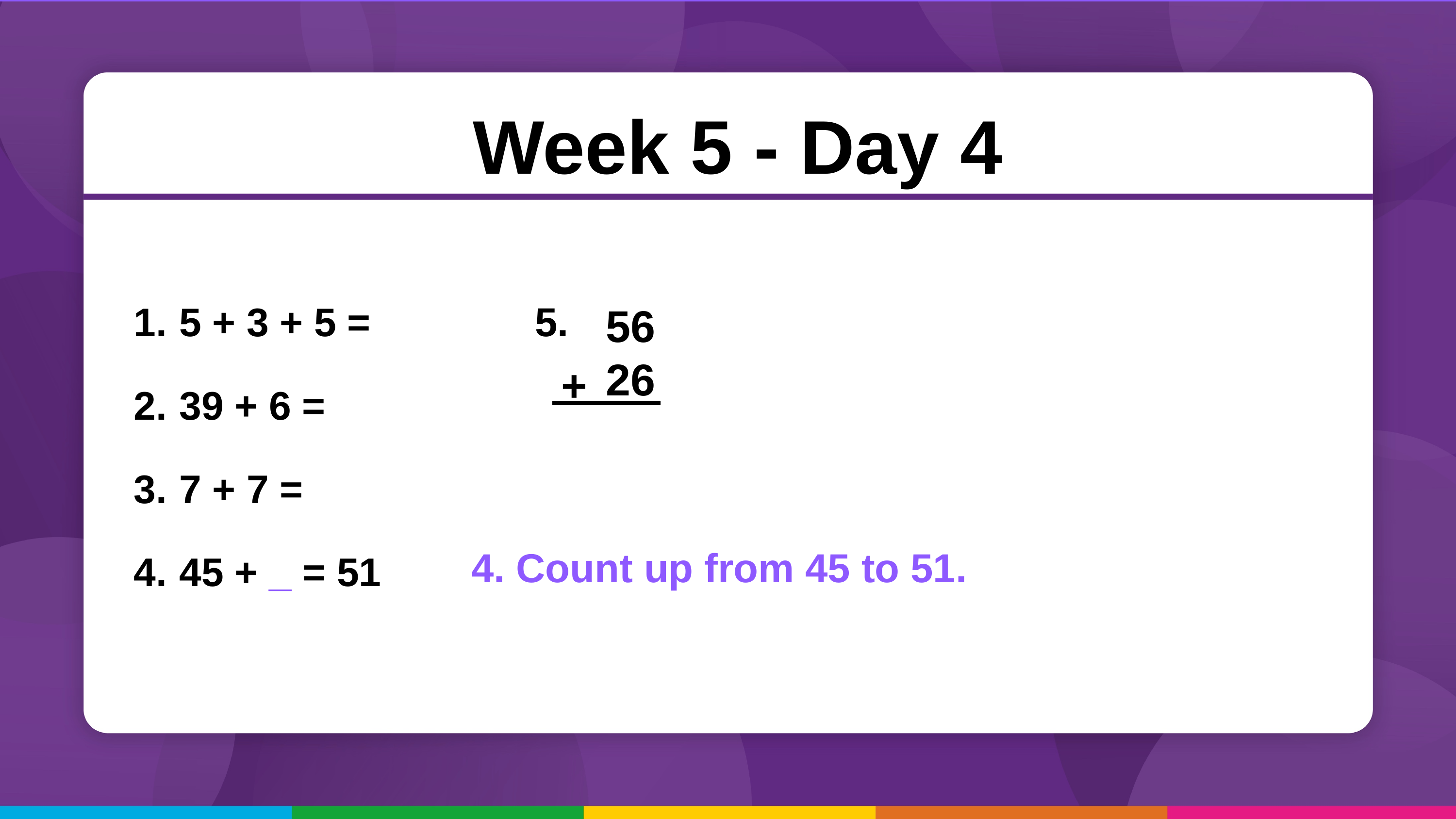

Week 5 - Day 4
 5 + 3 + 5 =
 39 + 6 =
 7 + 7 =
 45 + _ = 51
5.

56
26
+
4. Count up from 45 to 51.